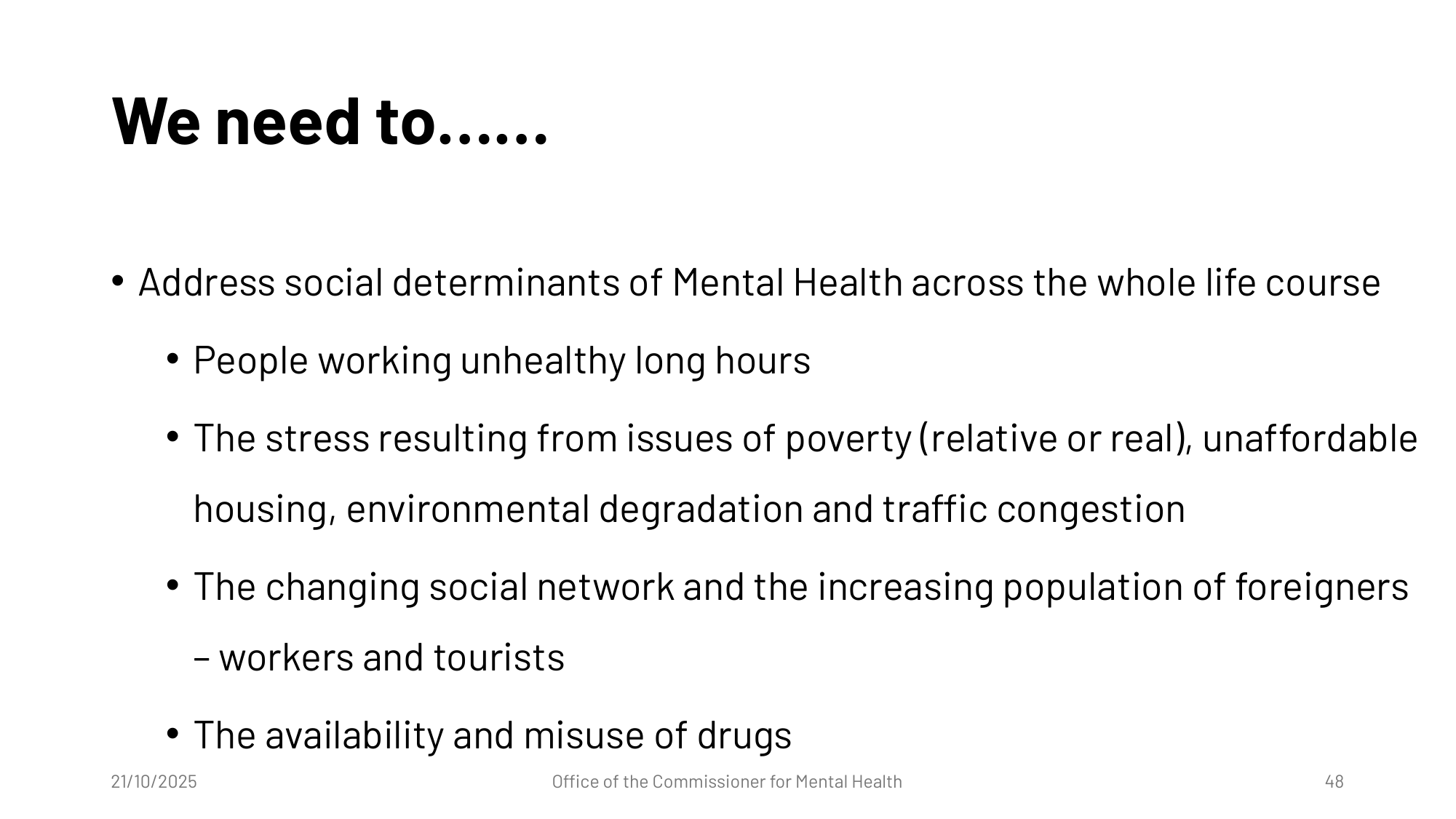

# We need to……
Address social determinants of Mental Health across the whole life course
People working unhealthy long hours
The stress resulting from issues of poverty (relative or real), unaffordable housing, environmental degradation and traffic congestion
The changing social network and the increasing population of foreigners – workers and tourists
The availability and misuse of drugs
21/10/2025
Office of the Commissioner for Mental Health
48